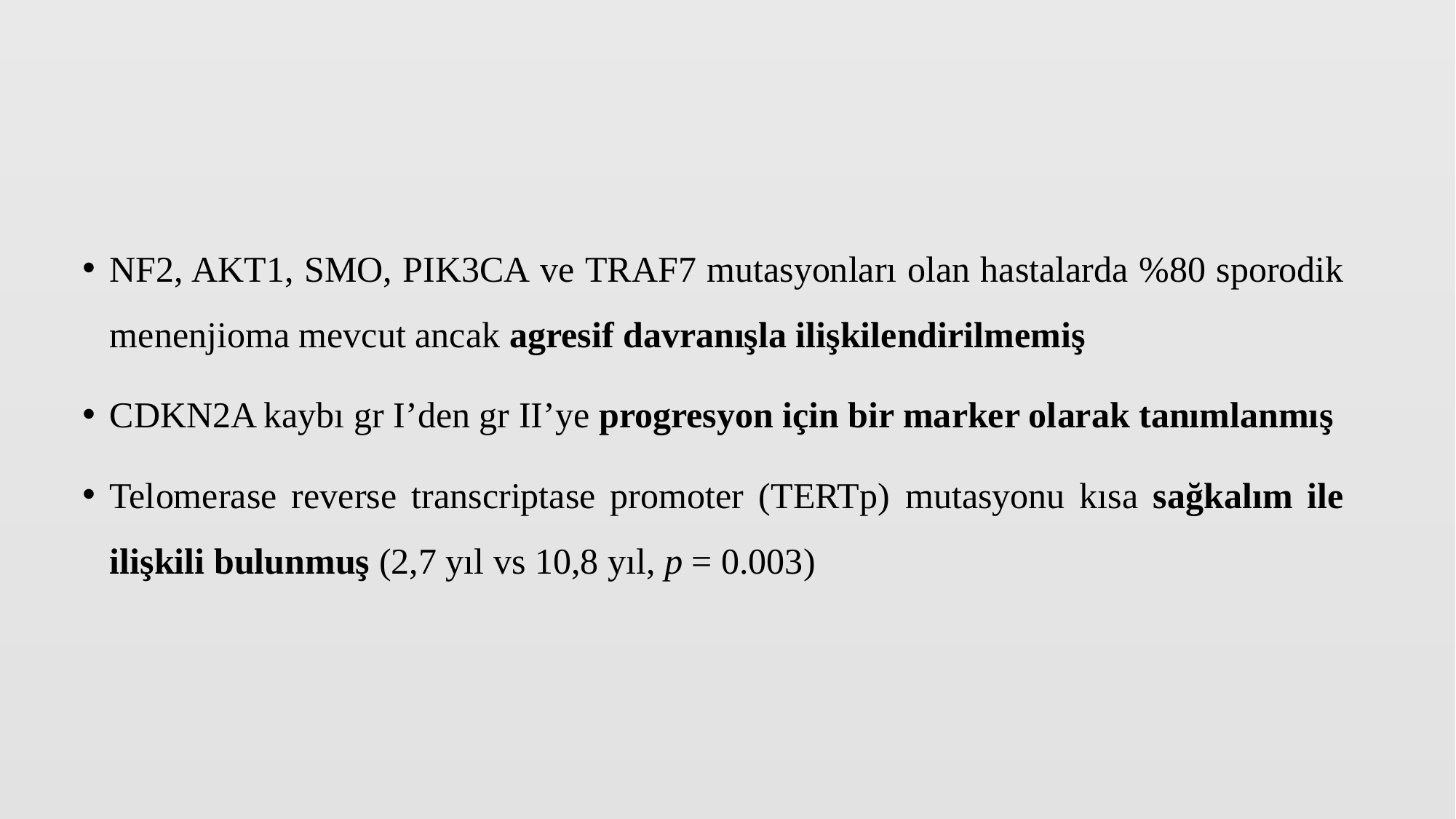

#
NF2, AKT1, SMO, PIK3CA ve TRAF7 mutasyonları olan hastalarda %80 sporodik menenjioma mevcut ancak agresif davranışla ilişkilendirilmemiş
CDKN2A kaybı gr I’den gr II’ye progresyon için bir marker olarak tanımlanmış
Telomerase reverse transcriptase promoter (TERTp) mutasyonu kısa sağkalım ile ilişkili bulunmuş (2,7 yıl vs 10,8 yıl, p = 0.003)